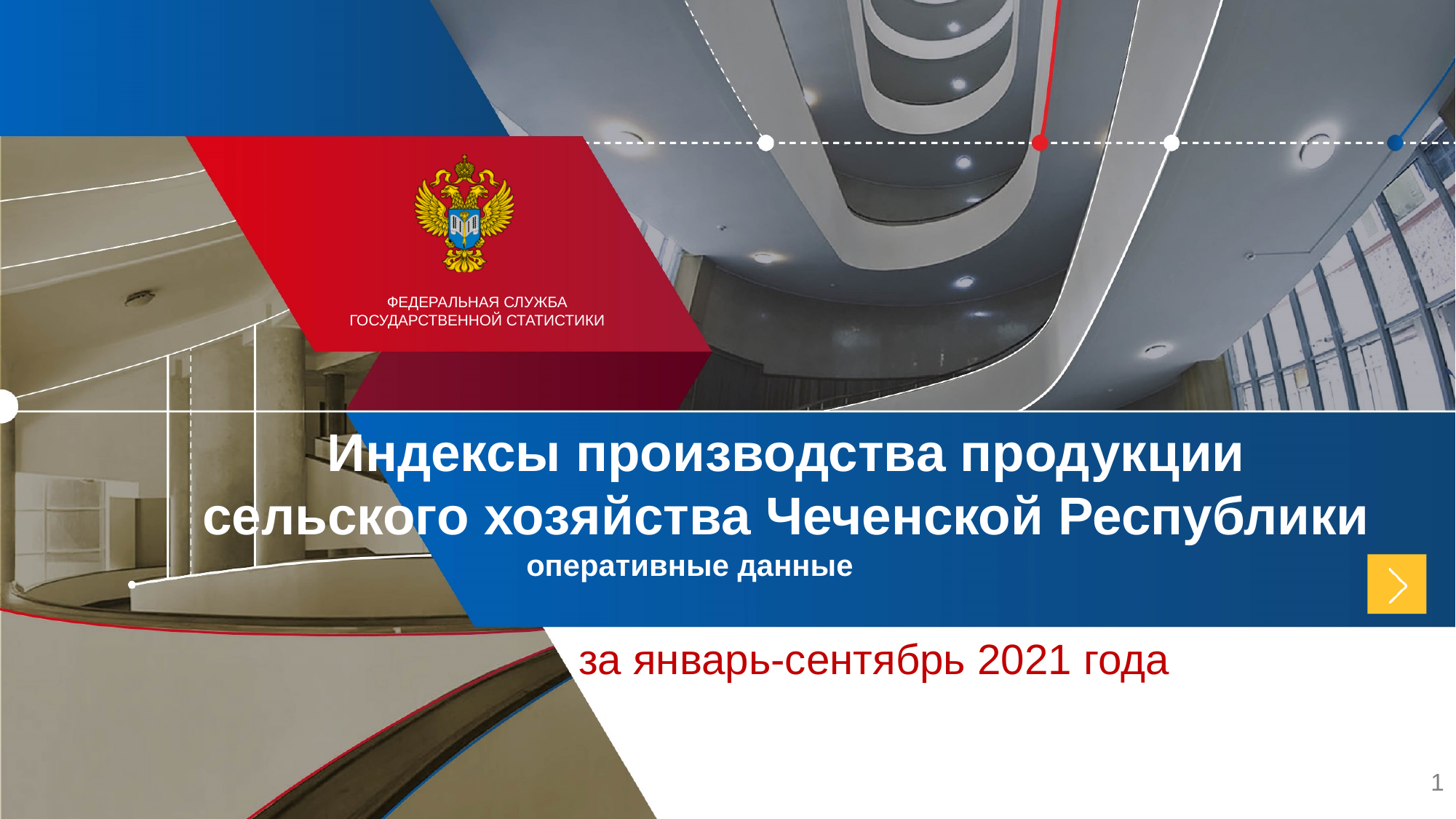

Индексы производства продукции сельского хозяйства Чеченской Республики оперативные данные

за январь-сентябрь 2021 года
1